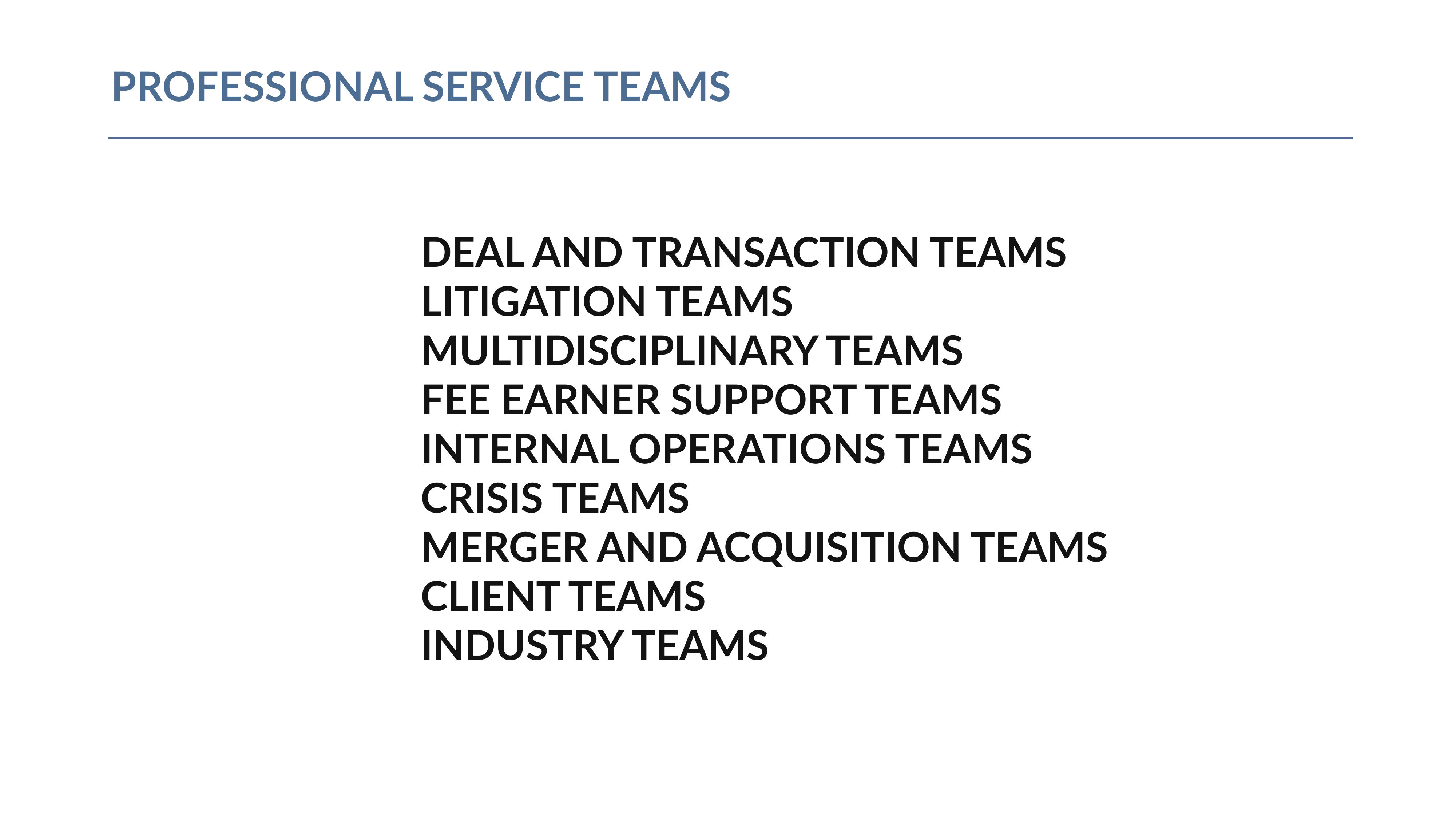

PROFESSIONAL SERVICE TEAMS
DEAL AND TRANSACTION TEAMS
LITIGATION TEAMS
MULTIDISCIPLINARY TEAMS
FEE EARNER SUPPORT TEAMS
INTERNAL OPERATIONS TEAMS
CRISIS TEAMS
MERGER AND ACQUISITION TEAMS
CLIENT TEAMS
INDUSTRY TEAMS